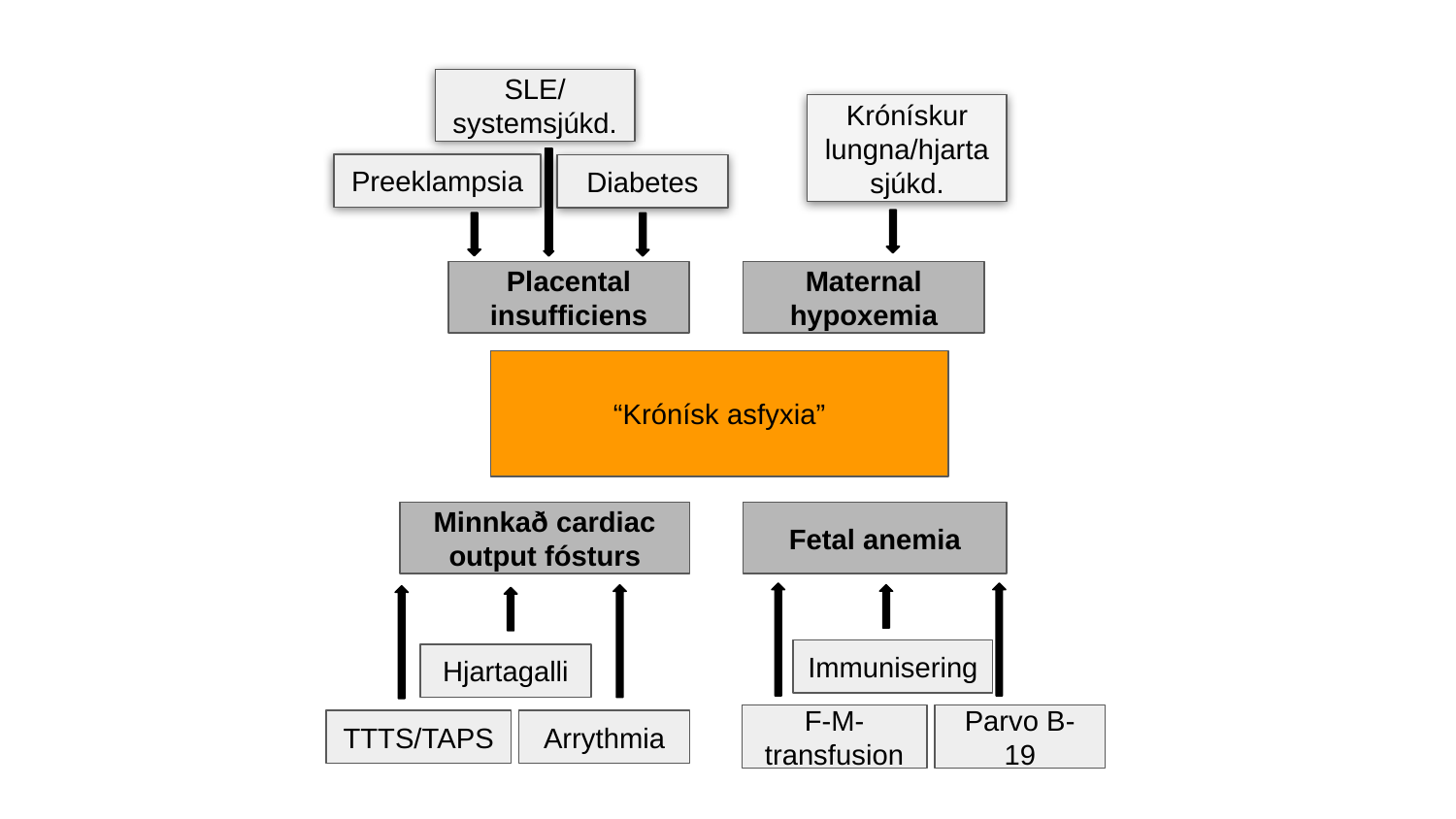

SLE/ systemsjúkd.
Krónískur lungna/hjarta sjúkd.

Preeklampsia
Diabetes

Placental insufficiens
Maternal hypoxemia
“Krónísk asfyxia”
Minnkað cardiac output fósturs
Fetal anemia

Immunisering
Hjartagalli
F-M- transfusion
Parvo B-19
TTTS/TAPS
Arrythmia